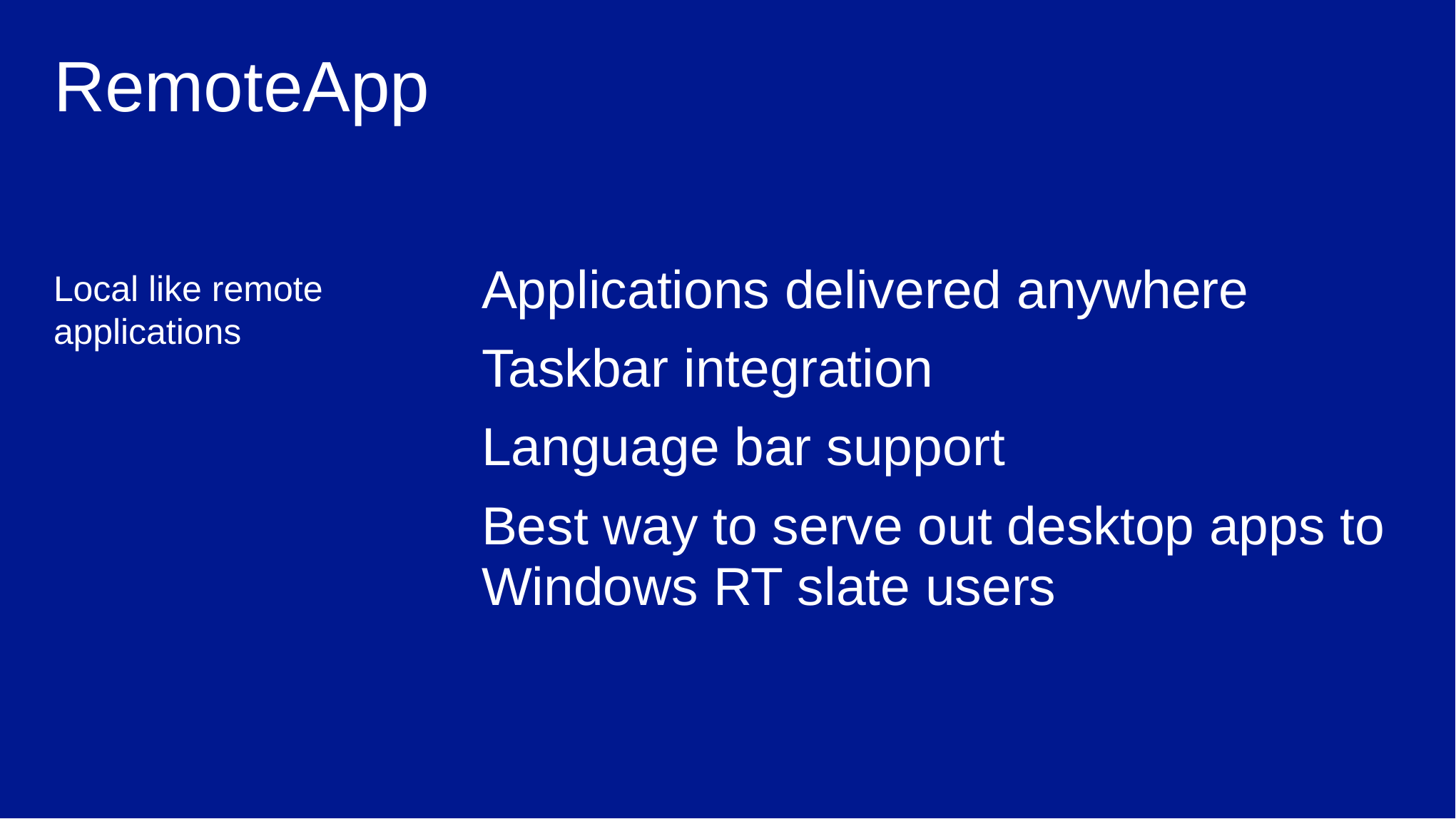

# RemoteApp
Local like remote applications
Applications delivered anywhere
Taskbar integration
Language bar support
Best way to serve out desktop apps to Windows RT slate users